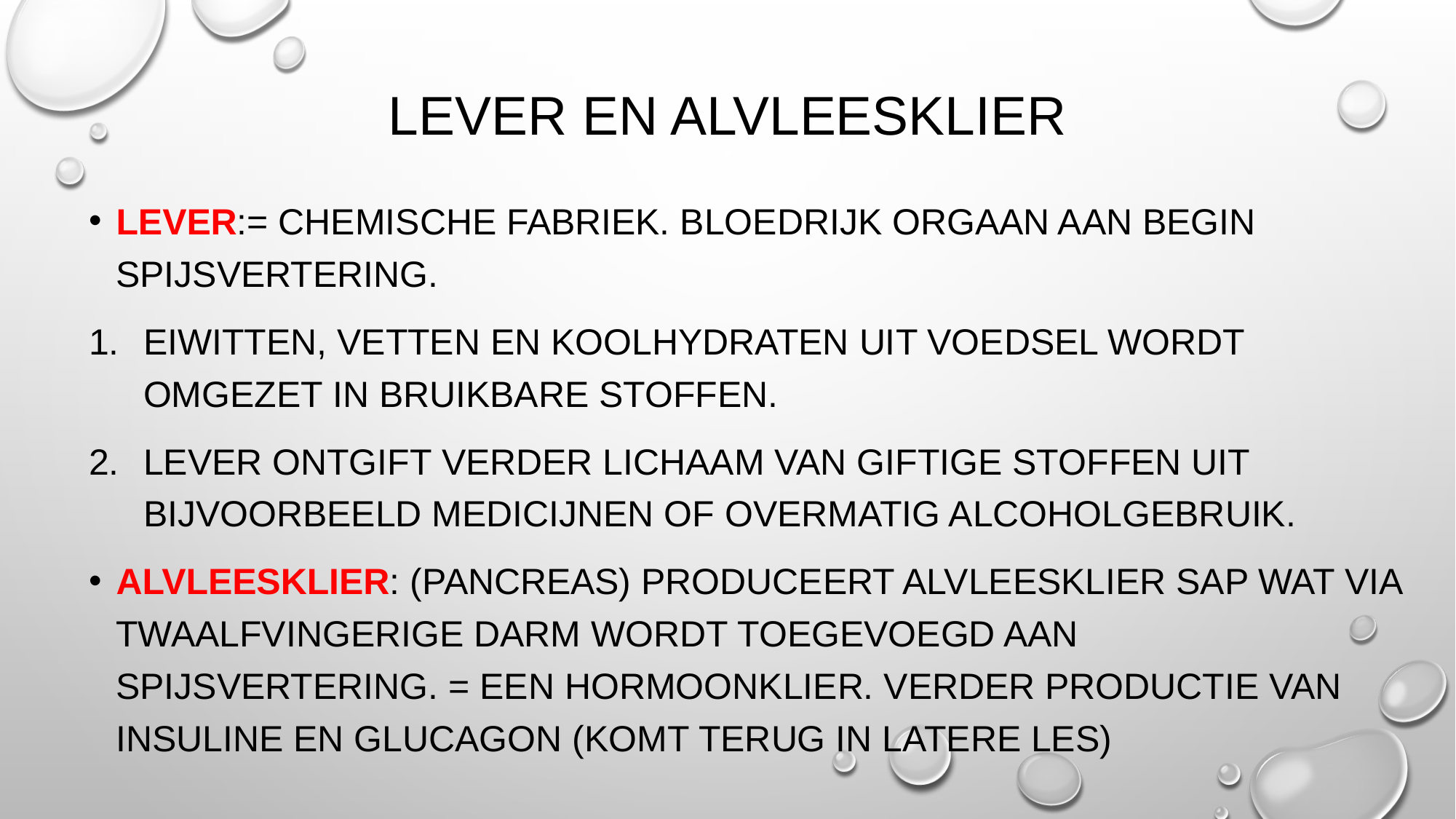

# Lever en alvleesklier
Lever:= chemische fabriek. bloedrijk orgaan aan begin spijsvertering.
Eiwitten, vetten en koolhydraten uit voedsel wordt omgezet in bruikbare stoffen.
Lever ontgift verder lichaam van giftige stoffen uit bijvoorbeeld medicijnen of overmatig alcoholgebruik.
Alvleesklier: (pancreas) produceert alvleesklier sap wat via twaalfvingerige darm wordt toegevoegd aan spijsvertering. = een hormoonklier. Verder productie van insuline en glucagon (komt terug in latere les)